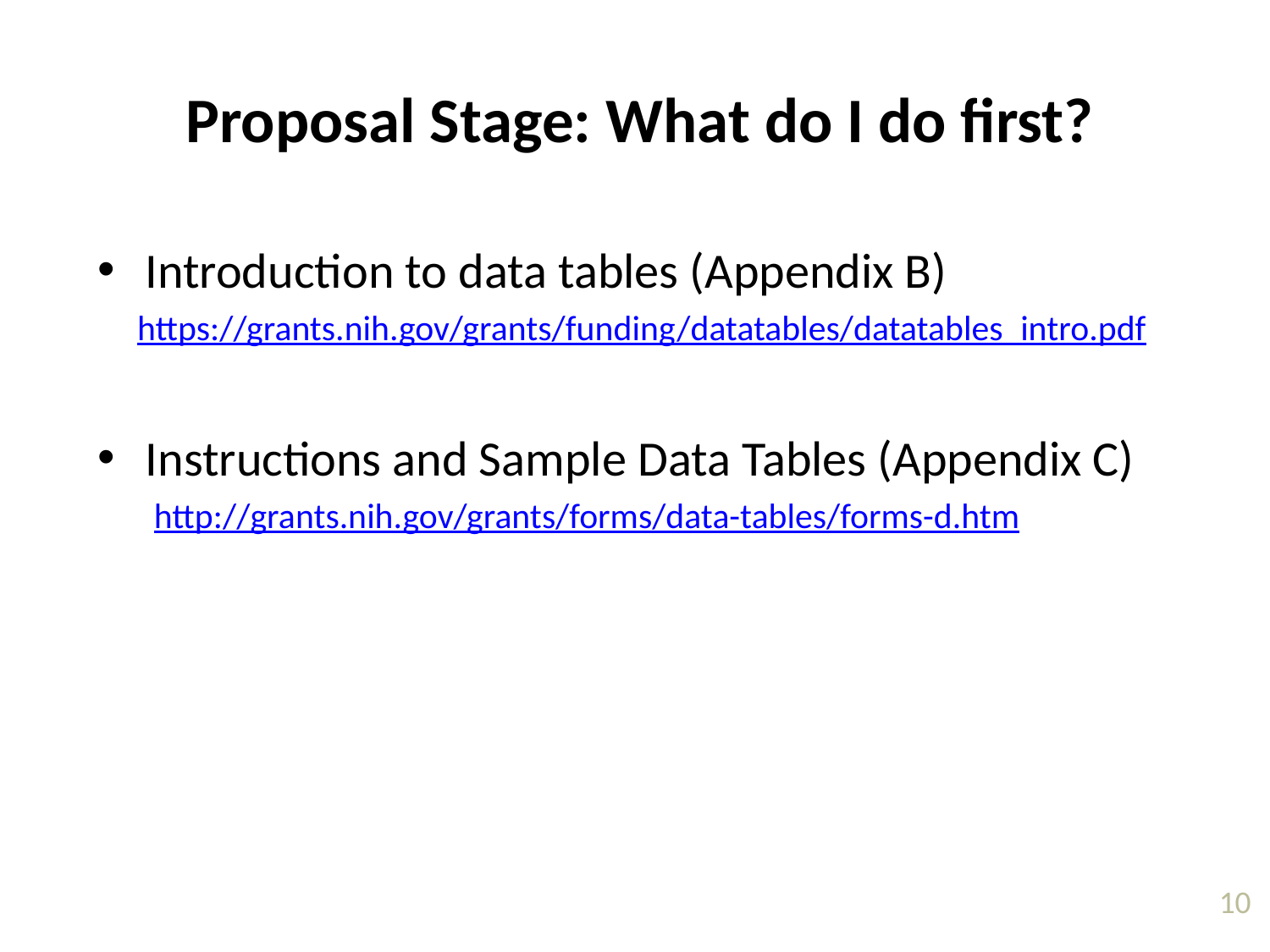

Proposal Stage: What do I do first?
Introduction to data tables (Appendix B)
https://grants.nih.gov/grants/funding/datatables/datatables_intro.pdf

Instructions and Sample Data Tables (Appendix C)
http://grants.nih.gov/grants/forms/data-tables/forms-d.htm

10